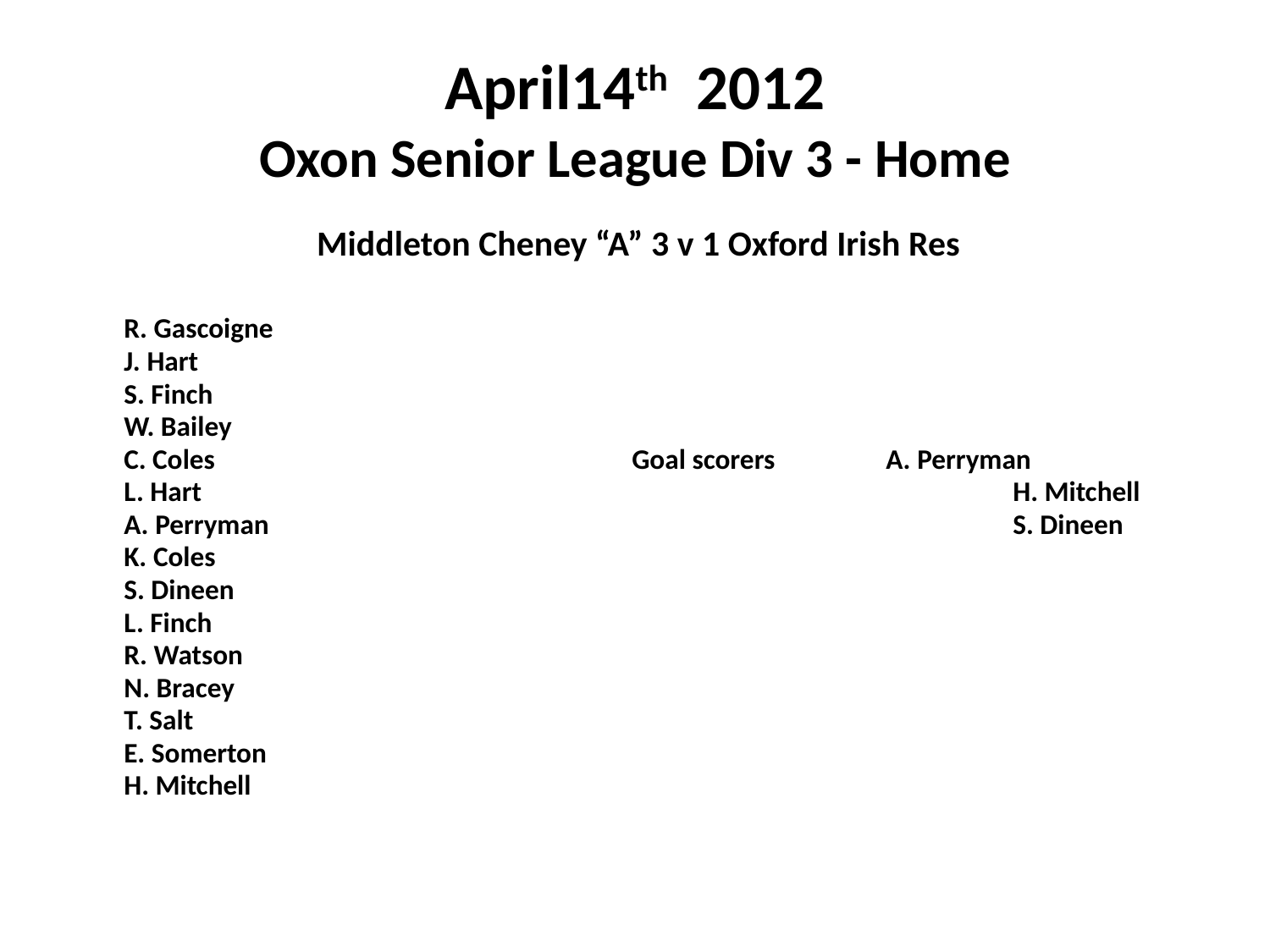

# April14th  2012 Oxon Senior League Div 3 - Home
 Middleton Cheney “A” 3 v 1 Oxford Irish Res

	R. Gascoigne
	J. Hart
	S. Finch
	W. Bailey
	C. Coles				Goal scorers	A. Perryman
	L. Hart							H. Mitchell
	A. Perryman						S. Dineen
	K. Coles
	S. Dineen
	L. Finch
	R. Watson
	N. Bracey
	T. Salt
	E. Somerton
	H. Mitchell